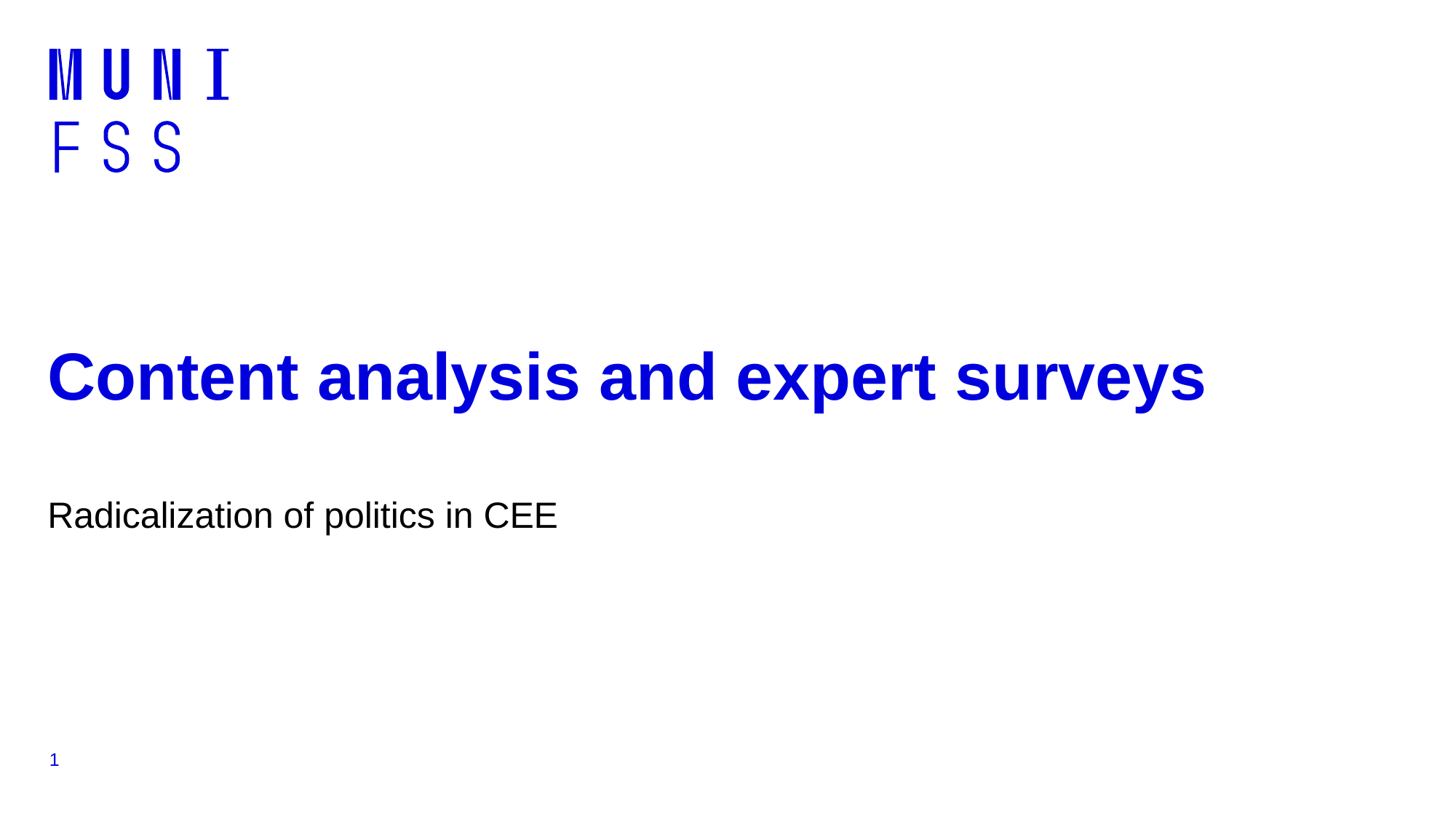

# Content analysis and expert surveys
Radicalization of politics in CEE
1